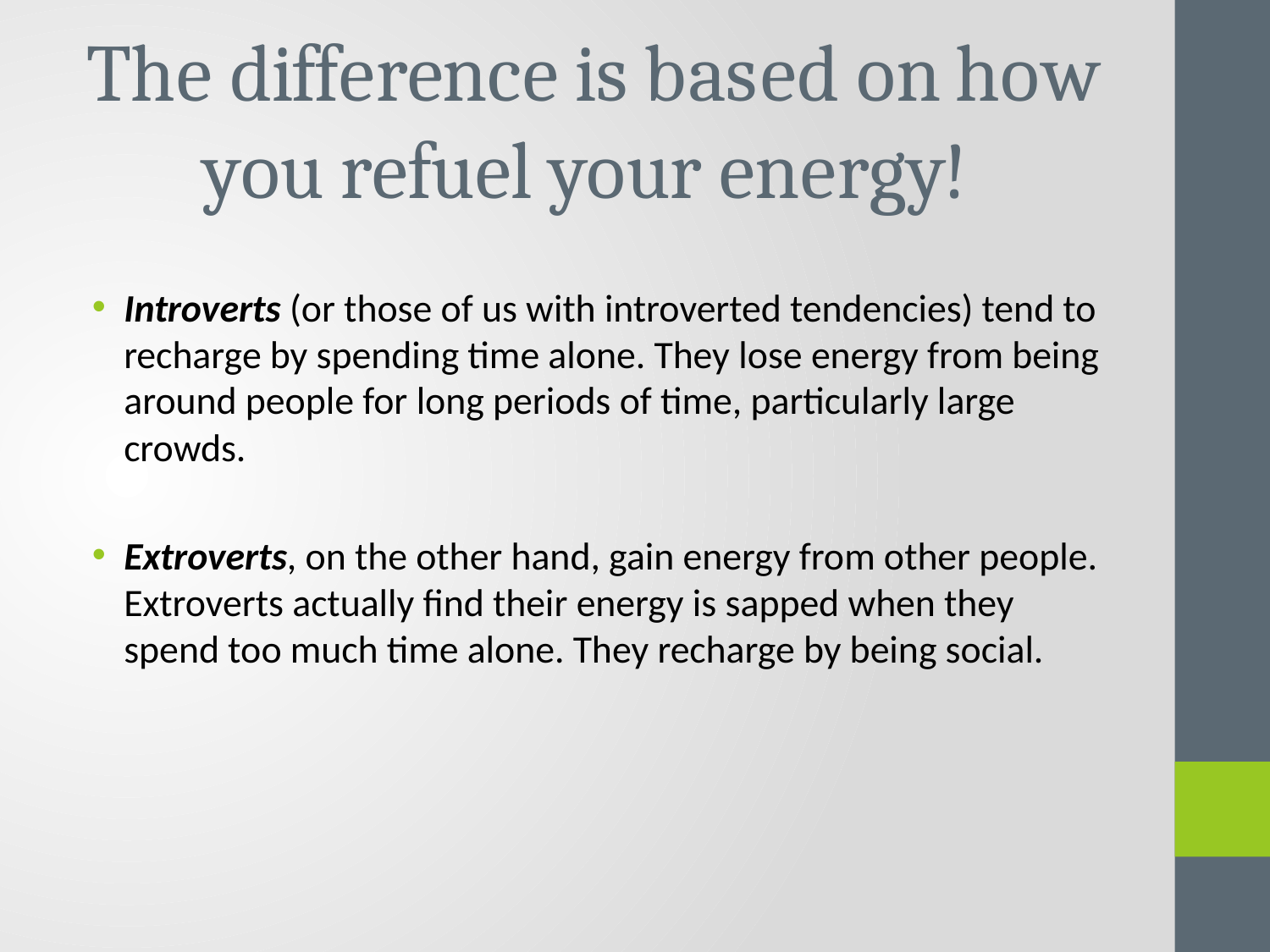

# The difference is based on how you refuel your energy!

Introverts (or those of us with introverted tendencies) tend to recharge by spending time alone. They lose energy from being around people for long periods of time, particularly large crowds.

Extroverts, on the other hand, gain energy from other people. Extroverts actually find their energy is sapped when they spend too much time alone. They recharge by being social.